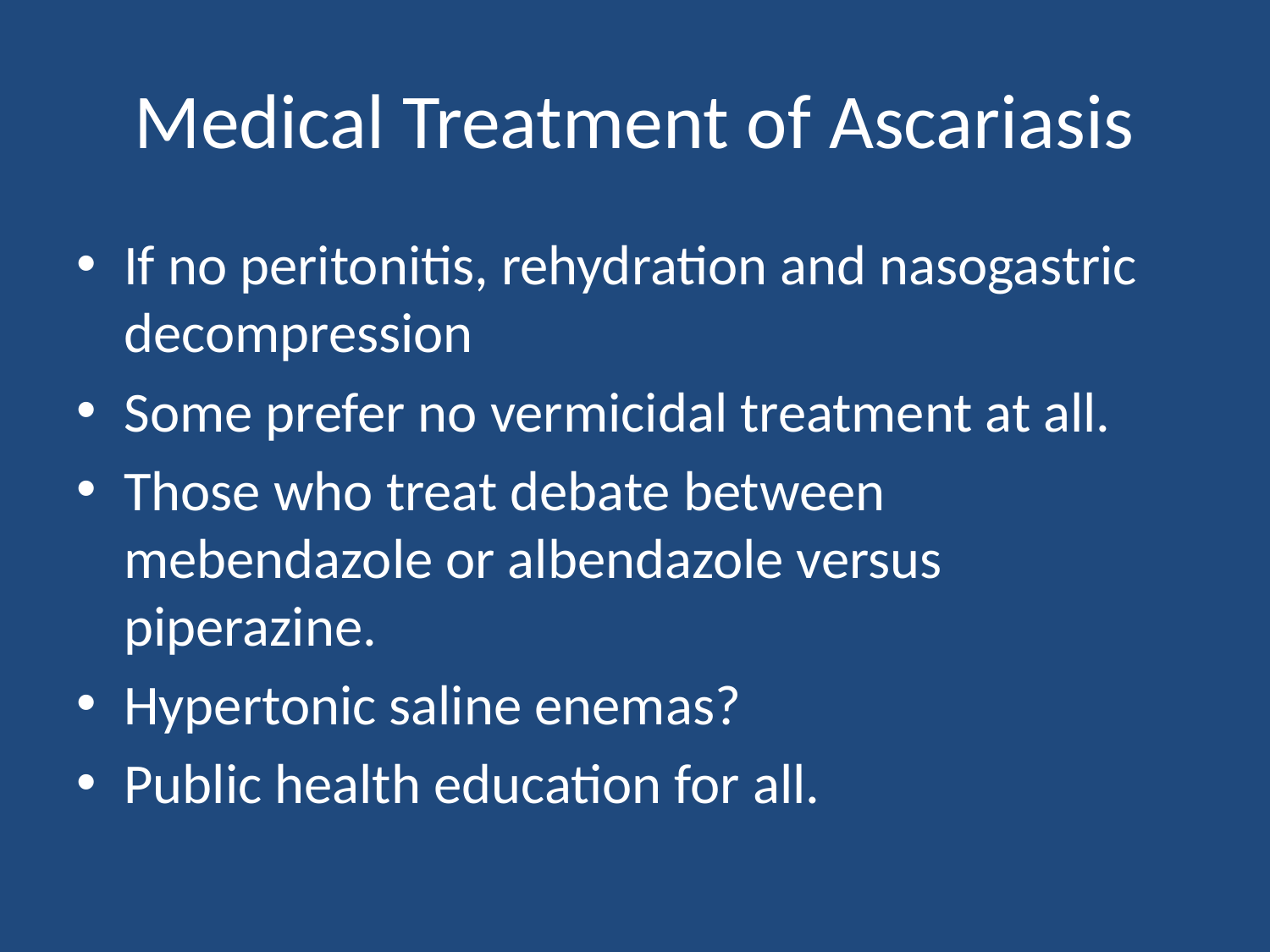

# Medical Treatment of Ascariasis
If no peritonitis, rehydration and nasogastric decompression
Some prefer no vermicidal treatment at all.
Those who treat debate between mebendazole or albendazole versus piperazine.
Hypertonic saline enemas?
Public health education for all.